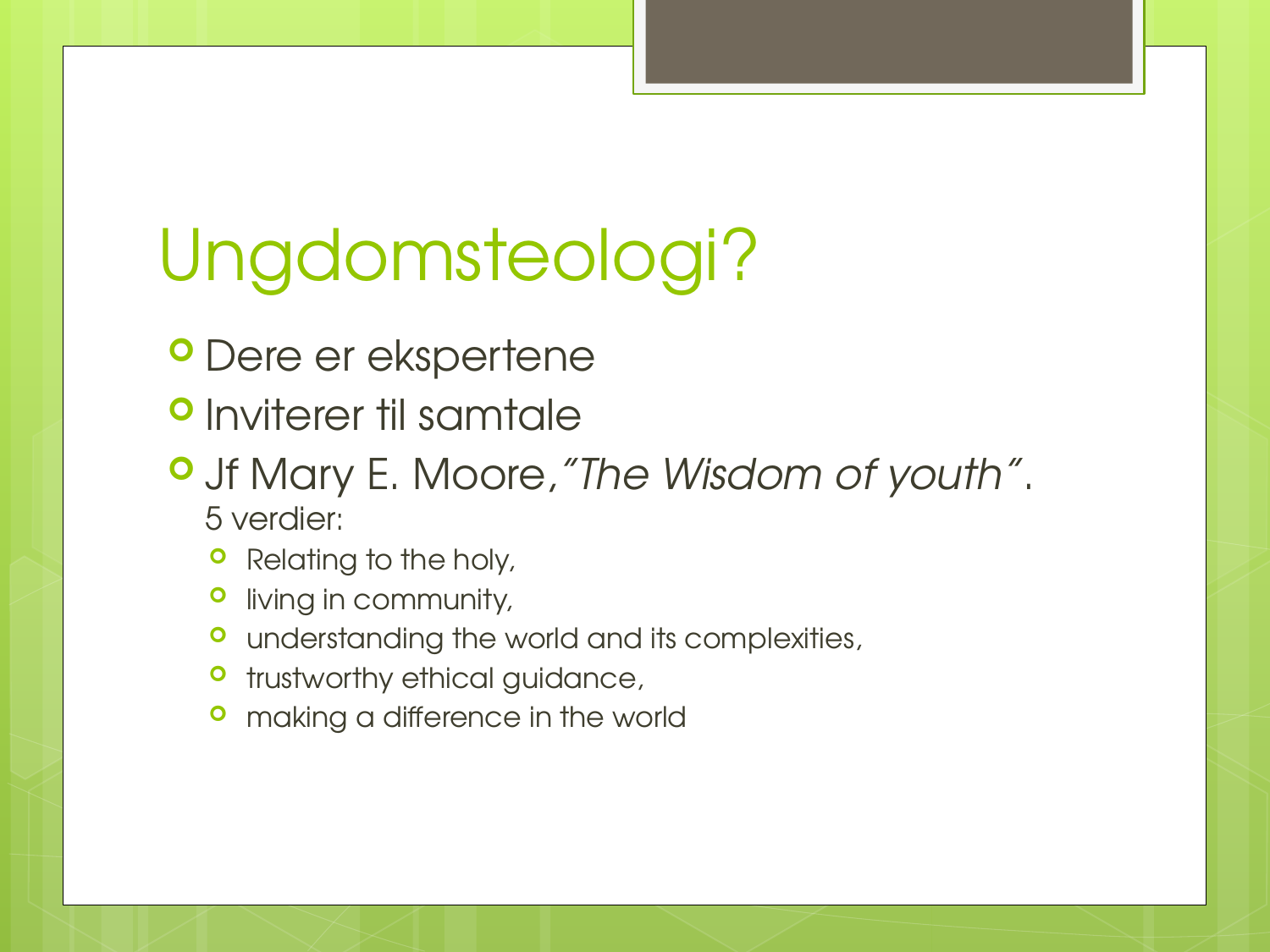

# Ungdomsteologi?
Dere er ekspertene
Inviterer til samtale
Jf Mary E. Moore,”The Wisdom of youth”.
5 verdier:
Relating to the holy,
living in community,
understanding the world and its complexities,
trustworthy ethical guidance,
making a difference in the world